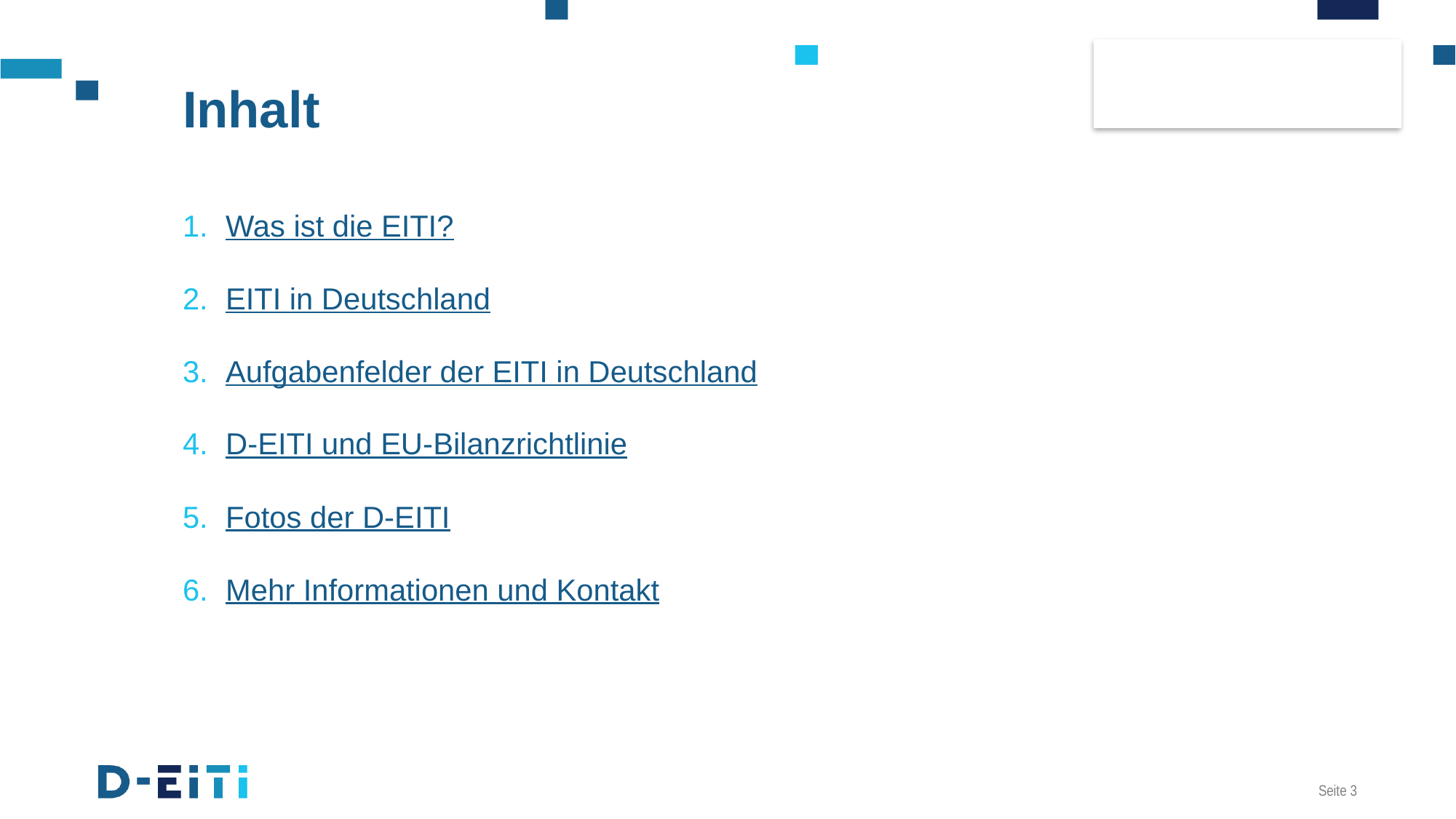

# Inhalt
Was ist die EITI?
EITI in Deutschland
Aufgabenfelder der EITI in Deutschland
D-EITI und EU-Bilanzrichtlinie
Fotos der D-EITI
Mehr Informationen und Kontakt